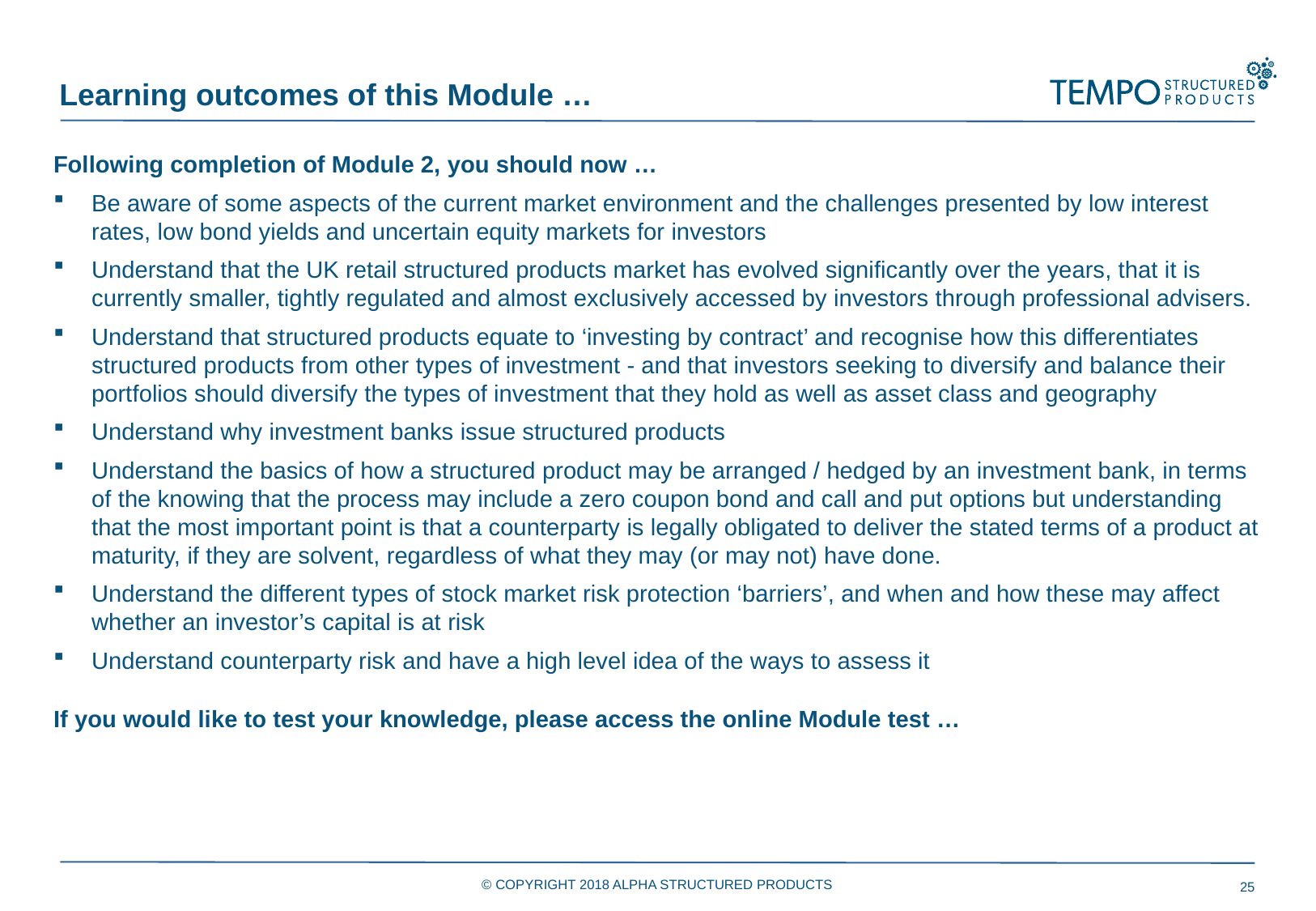

Learning outcomes of this Module …
Following completion of Module 2, you should now …
Be aware of some aspects of the current market environment and the challenges presented by low interest rates, low bond yields and uncertain equity markets for investors
Understand that the UK retail structured products market has evolved significantly over the years, that it is currently smaller, tightly regulated and almost exclusively accessed by investors through professional advisers.
Understand that structured products equate to ‘investing by contract’ and recognise how this differentiates structured products from other types of investment - and that investors seeking to diversify and balance their portfolios should diversify the types of investment that they hold as well as asset class and geography
Understand why investment banks issue structured products
Understand the basics of how a structured product may be arranged / hedged by an investment bank, in terms of the knowing that the process may include a zero coupon bond and call and put options but understanding that the most important point is that a counterparty is legally obligated to deliver the stated terms of a product at maturity, if they are solvent, regardless of what they may (or may not) have done.
Understand the different types of stock market risk protection ‘barriers’, and when and how these may affect whether an investor’s capital is at risk
Understand counterparty risk and have a high level idea of the ways to assess it
If you would like to test your knowledge, please access the online Module test …
© COPYRIGHT 2018 ALPHA STRUCTURED PRODUCTS
25